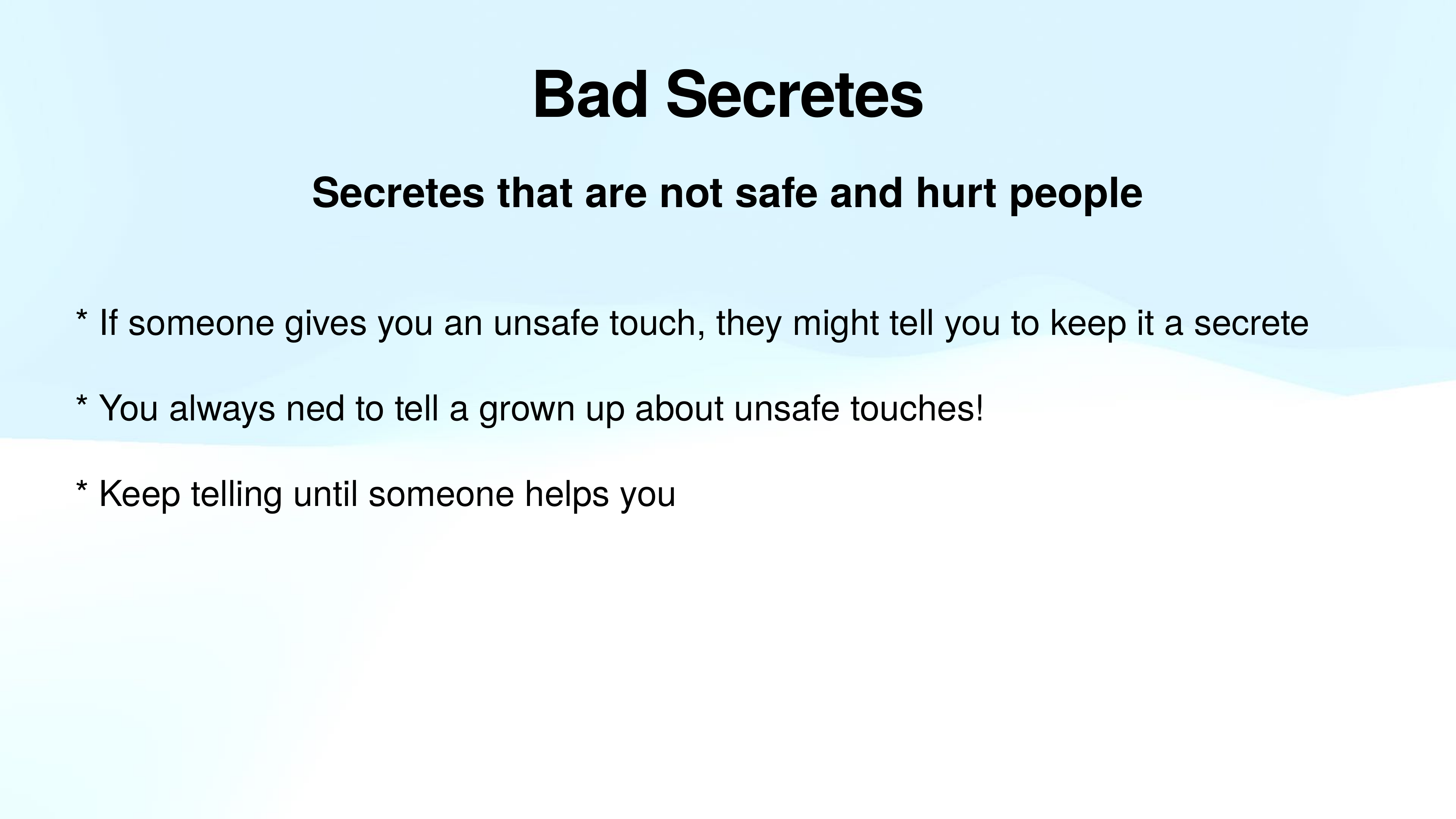

# Bad Secretes
Secretes that are not safe and hurt people

* If someone gives you an unsafe touch, they might tell you to keep it a secrete

* You always ned to tell a grown up about unsafe touches!

* Keep telling until someone helps you